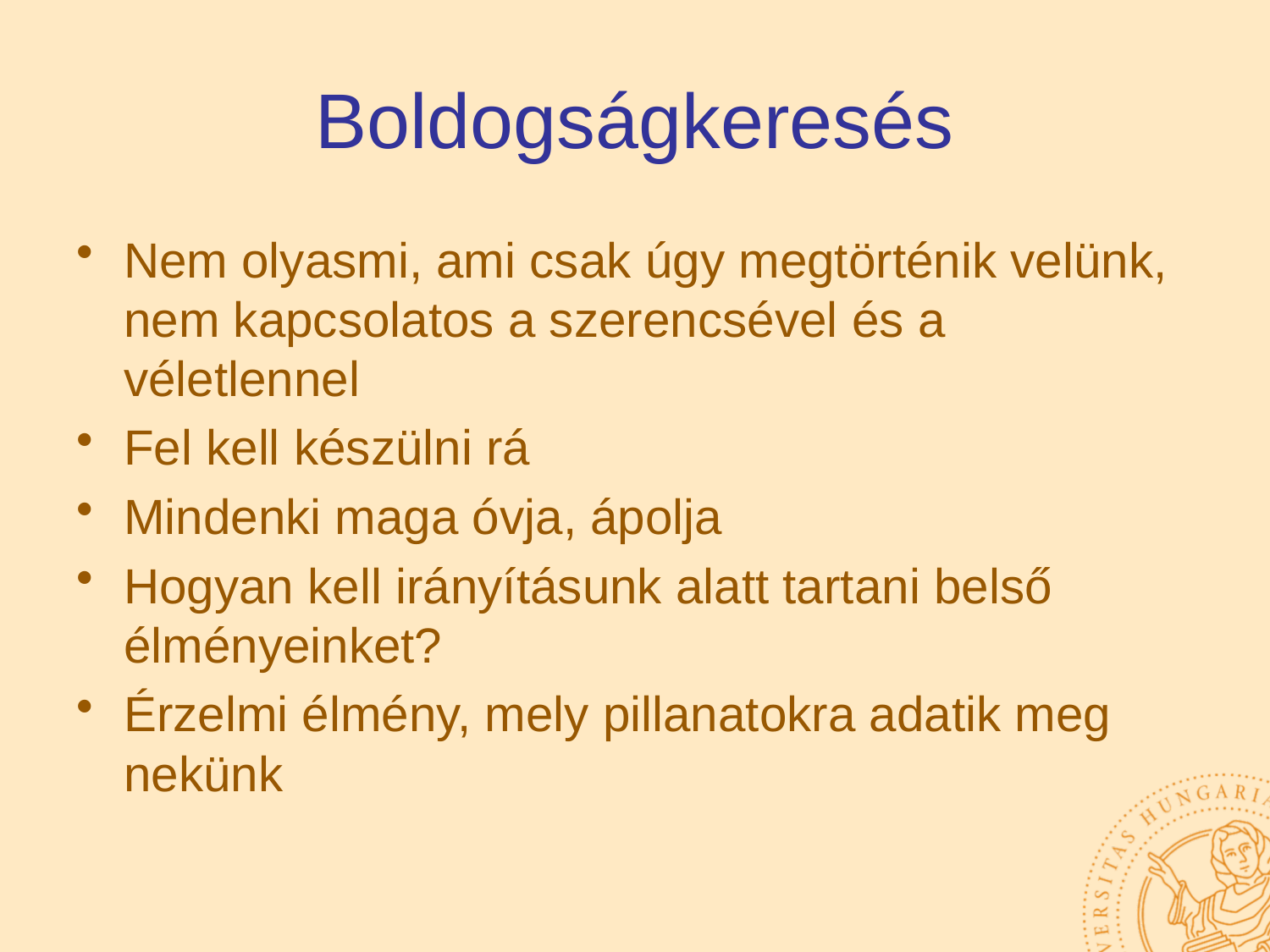

# Boldogságkeresés
Nem olyasmi, ami csak úgy megtörténik velünk, nem kapcsolatos a szerencsével és a véletlennel
Fel kell készülni rá
Mindenki maga óvja, ápolja
Hogyan kell irányításunk alatt tartani belső élményeinket?
Érzelmi élmény, mely pillanatokra adatik meg nekünk